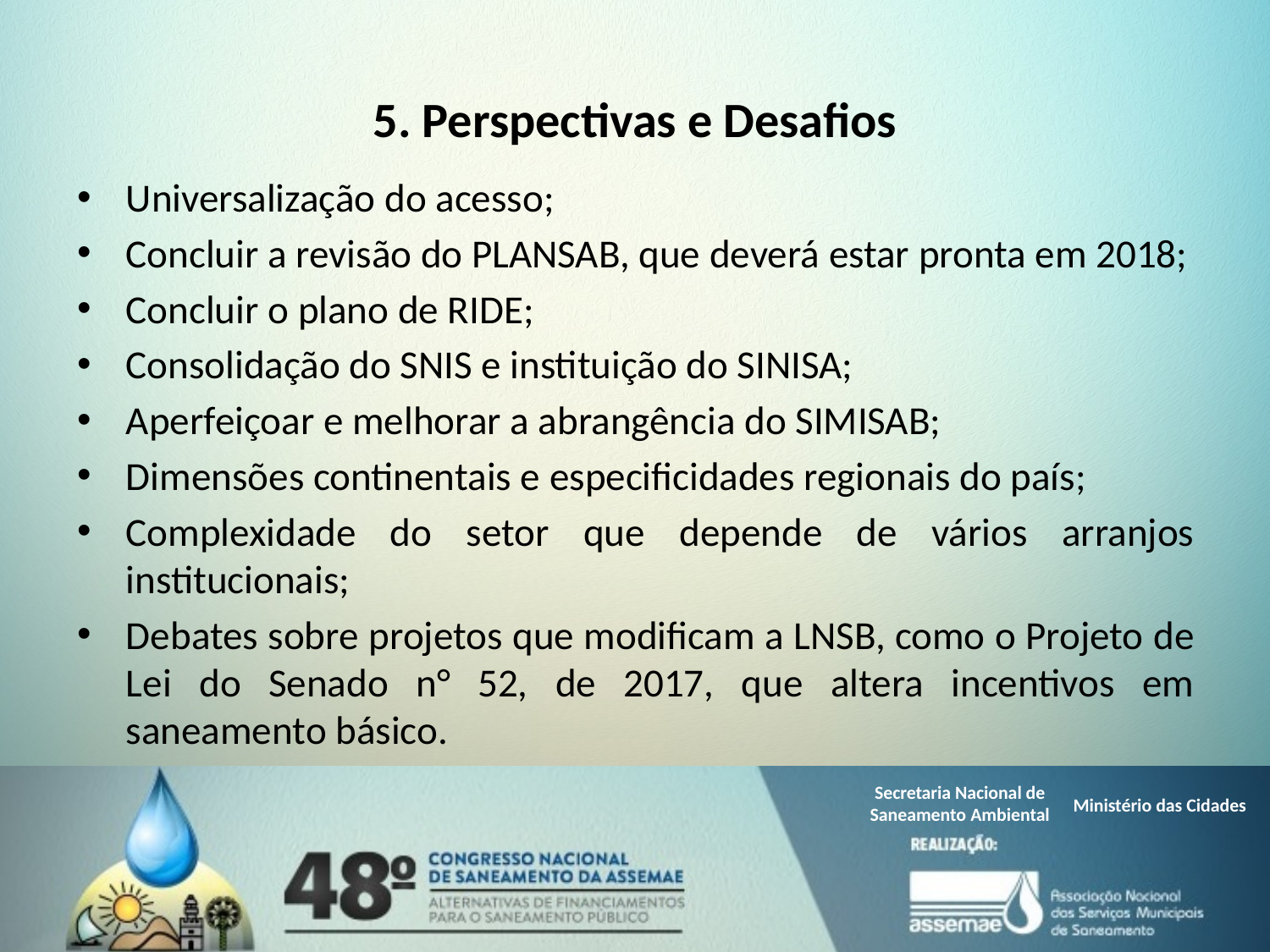

# 5. Perspectivas e Desafios
Universalização do acesso;
Concluir a revisão do PLANSAB, que deverá estar pronta em 2018;
Concluir o plano de RIDE;
Consolidação do SNIS e instituição do SINISA;
Aperfeiçoar e melhorar a abrangência do SIMISAB;
Dimensões continentais e especificidades regionais do país;
Complexidade do setor que depende de vários arranjos institucionais;
Debates sobre projetos que modificam a LNSB, como o Projeto de Lei do Senado n° 52, de 2017, que altera incentivos em saneamento básico.

Secretaria Nacional de
Saneamento Ambiental
Ministério das Cidades